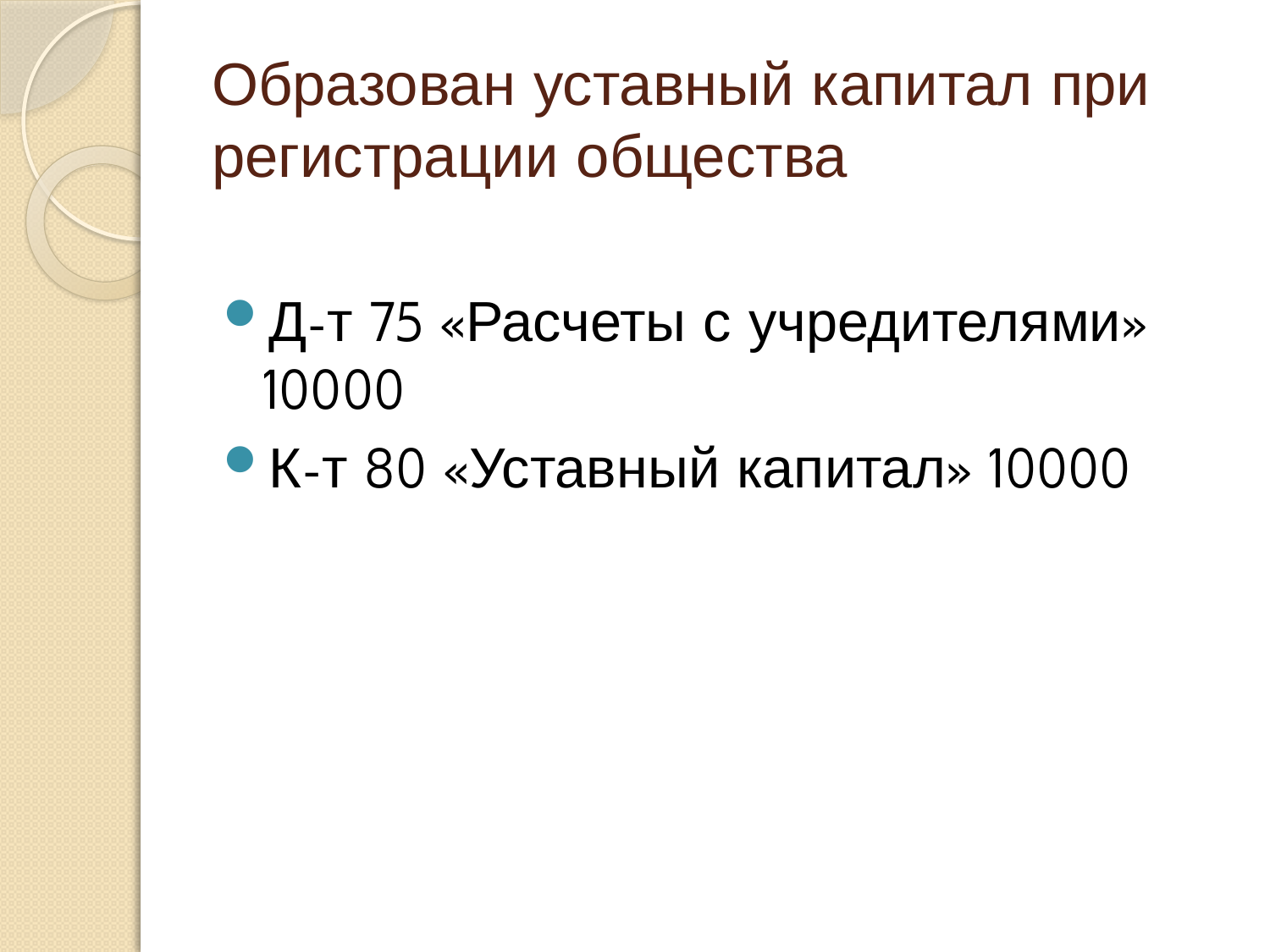

# Образован уставный капитал при регистрации общества

Д-т 75 «Расчеты с учредителями» 10000
К-т 80 «Уставный капитал» 10000